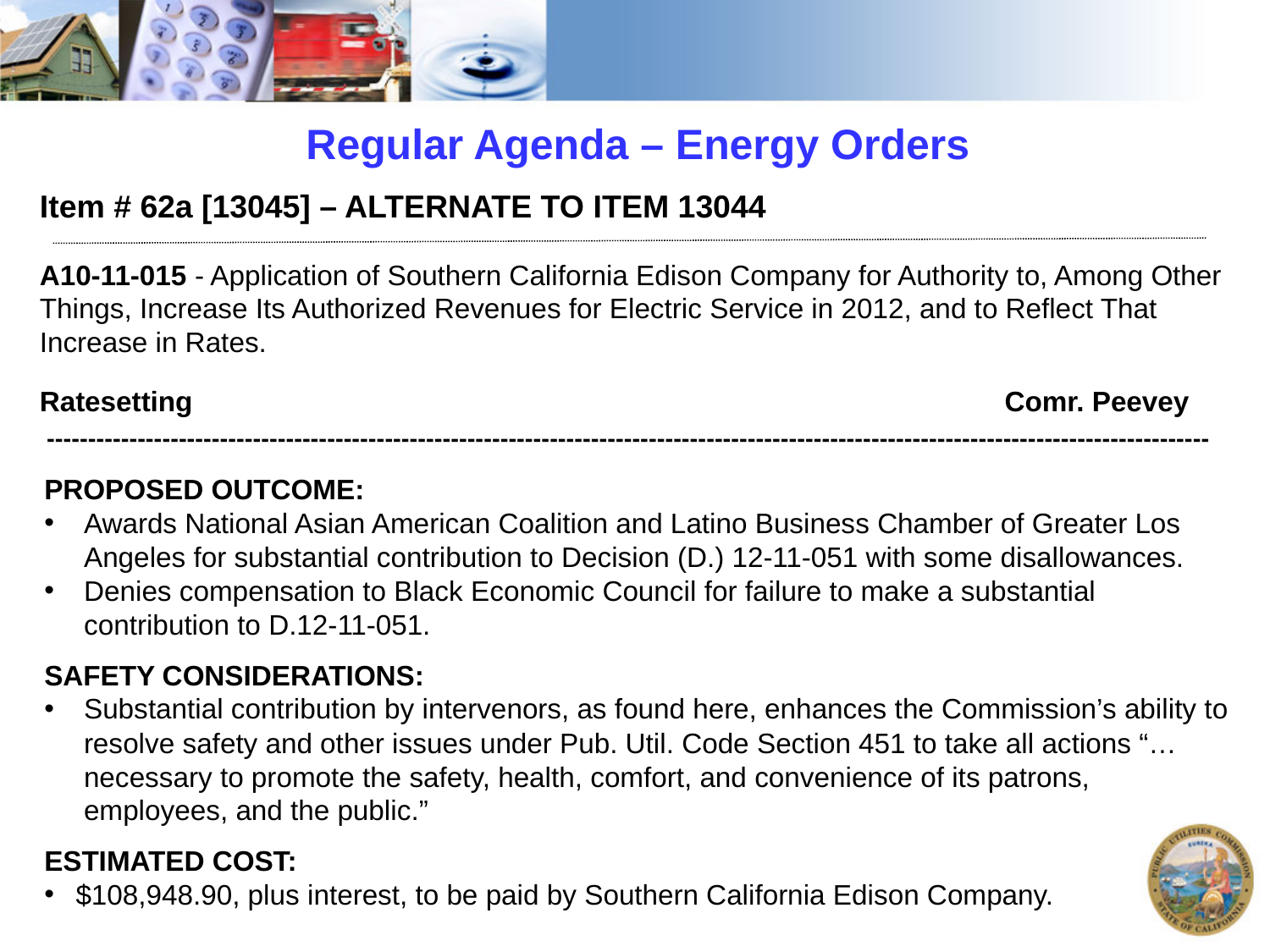

# Regular Agenda – Energy Orders
Item # 62a [13045] – ALTERNATE TO ITEM 13044

A10-11-015 - Application of Southern California Edison Company for Authority to, Among Other Things, Increase Its Authorized Revenues for Electric Service in 2012, and to Reflect That Increase in Rates.

Ratesetting 					                          Comr. Peevey
 ---------------------------------------------------------------------------------------------------------------------------------------------

PROPOSED OUTCOME:
Awards National Asian American Coalition and Latino Business Chamber of Greater Los Angeles for substantial contribution to Decision (D.) 12-11-051 with some disallowances.
Denies compensation to Black Economic Council for failure to make a substantial contribution to D.12-11-051.

SAFETY CONSIDERATIONS:
Substantial contribution by intervenors, as found here, enhances the Commission’s ability to resolve safety and other issues under Pub. Util. Code Section 451 to take all actions “… necessary to promote the safety, health, comfort, and convenience of its patrons, employees, and the public.”

ESTIMATED COST:
 $108,948.90, plus interest, to be paid by Southern California Edison Company.